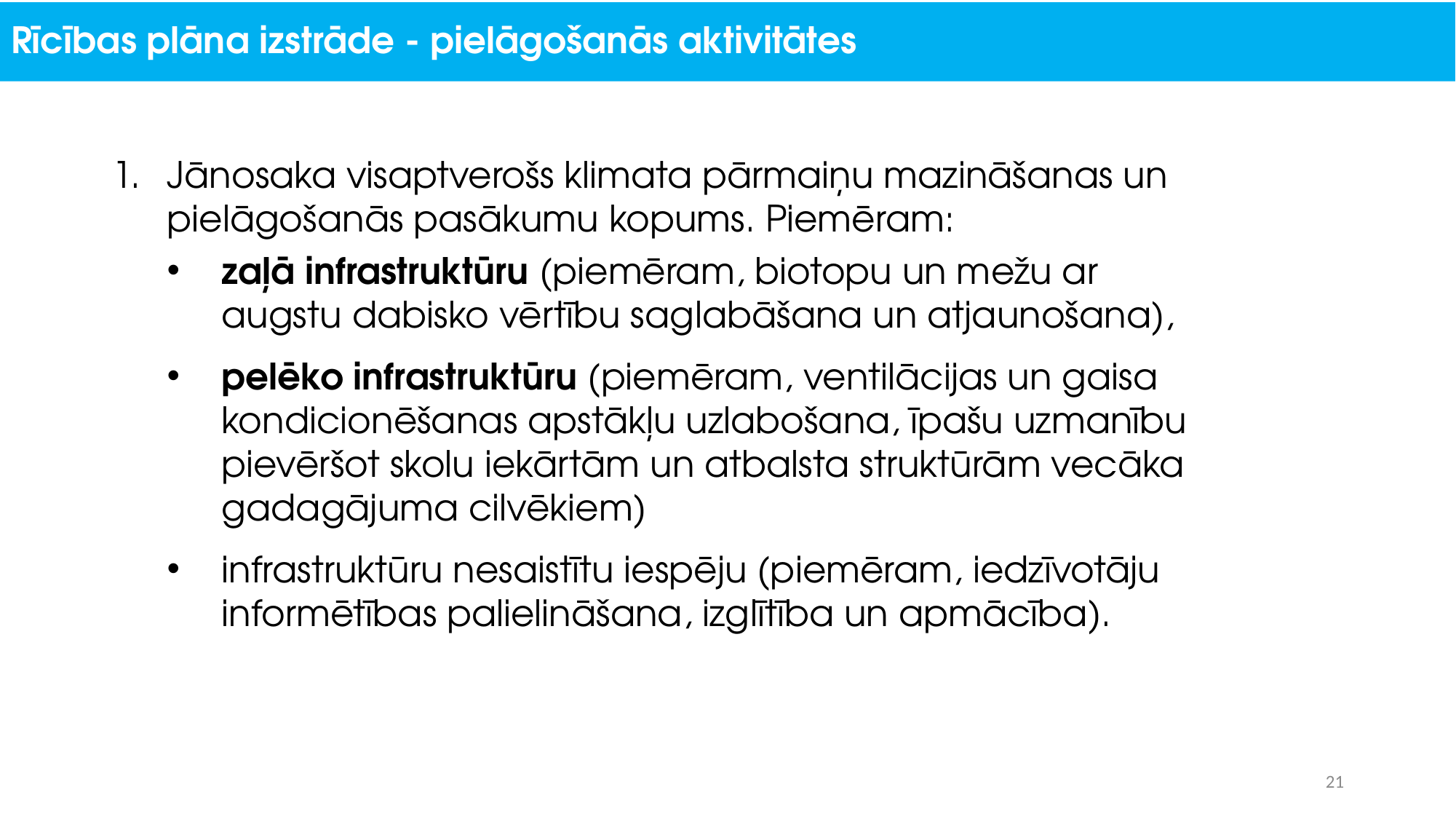

# Rīcības plāna izstrāde - pielāgošanās aktivitātes
Jānosaka visaptverošs klimata pārmaiņu mazināšanas un pielāgošanās pasākumu kopums. Piemēram:
zaļā infrastruktūru (piemēram, biotopu un mežu ar augstu dabisko vērtību saglabāšana un atjaunošana),
pelēko infrastruktūru (piemēram, ventilācijas un gaisa kondicionēšanas apstākļu uzlabošana, īpašu uzmanību pievēršot skolu iekārtām un atbalsta struktūrām vecāka gadagājuma cilvēkiem)
infrastruktūru nesaistītu iespēju (piemēram, iedzīvotāju informētības palielināšana, izglītība un apmācība).

21